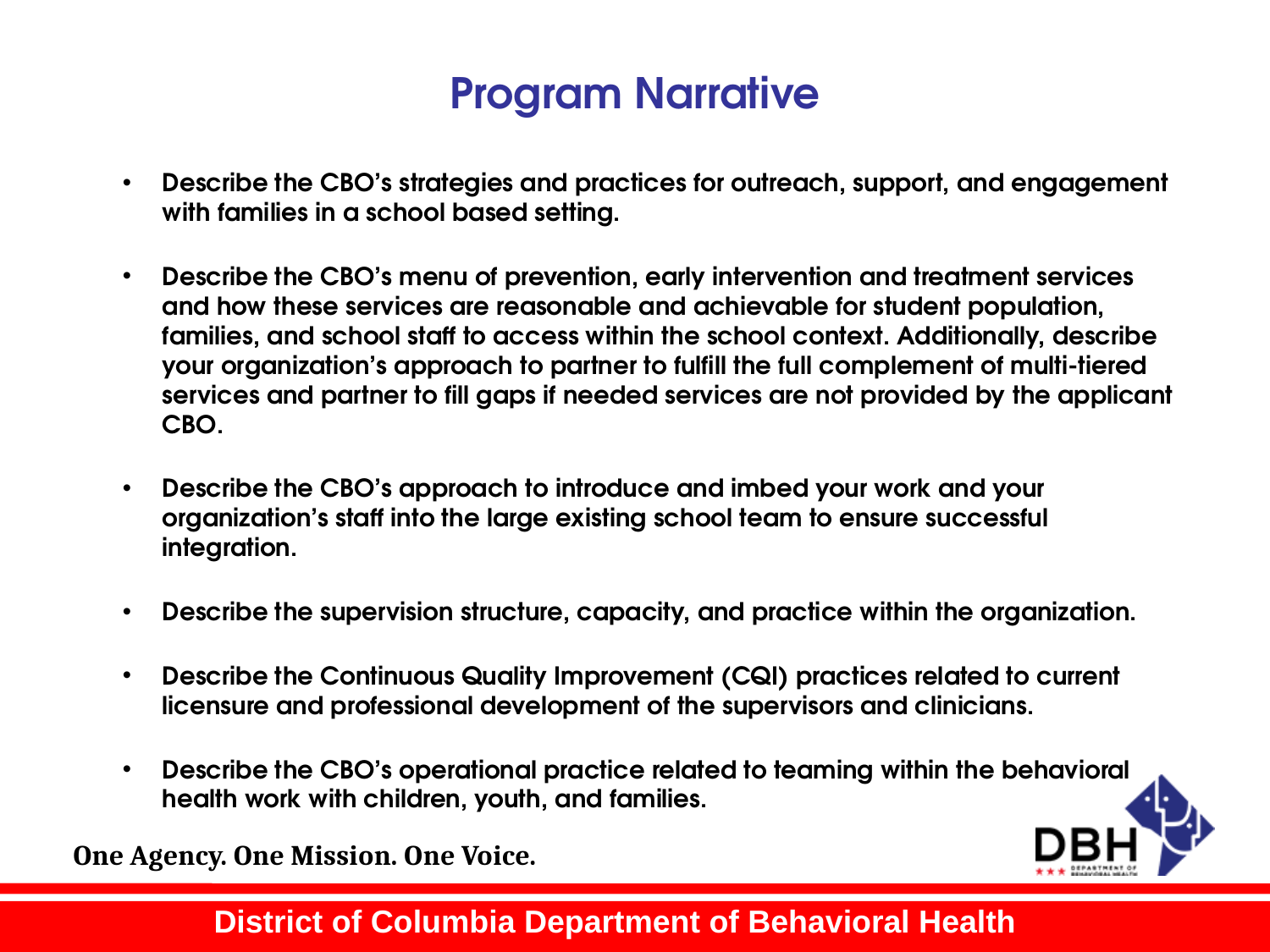

# Program Narrative
Describe the CBO’s strategies and practices for outreach, support, and engagement with families in a school based setting.
Describe the CBO’s menu of prevention, early intervention and treatment services and how these services are reasonable and achievable for student population, families, and school staff to access within the school context. Additionally, describe your organization’s approach to partner to fulfill the full complement of multi-tiered services and partner to fill gaps if needed services are not provided by the applicant CBO.
Describe the CBO’s approach to introduce and imbed your work and your organization’s staff into the large existing school team to ensure successful integration.
Describe the supervision structure, capacity, and practice within the organization.
Describe the Continuous Quality Improvement (CQI) practices related to current licensure and professional development of the supervisors and clinicians.
Describe the CBO’s operational practice related to teaming within the behavioral health work with children, youth, and families.